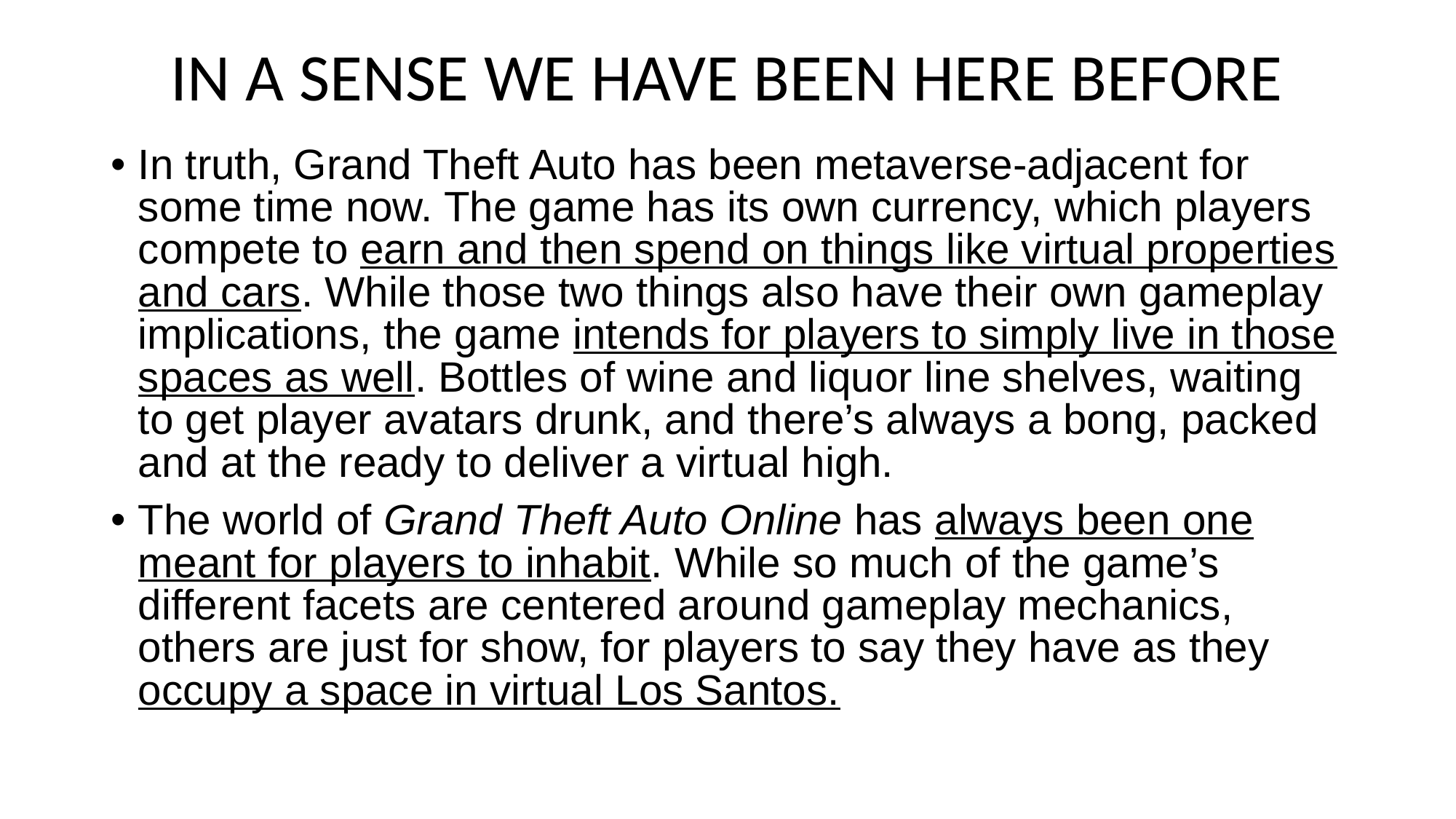

# IN A SENSE WE HAVE BEEN HERE BEFORE
In truth, Grand Theft Auto has been metaverse-adjacent for some time now. The game has its own currency, which players compete to earn and then spend on things like virtual properties and cars. While those two things also have their own gameplay implications, the game intends for players to simply live in those spaces as well. Bottles of wine and liquor line shelves, waiting to get player avatars drunk, and there’s always a bong, packed and at the ready to deliver a virtual high.
The world of Grand Theft Auto Online has always been one meant for players to inhabit. While so much of the game’s different facets are centered around gameplay mechanics, others are just for show, for players to say they have as they occupy a space in virtual Los Santos.